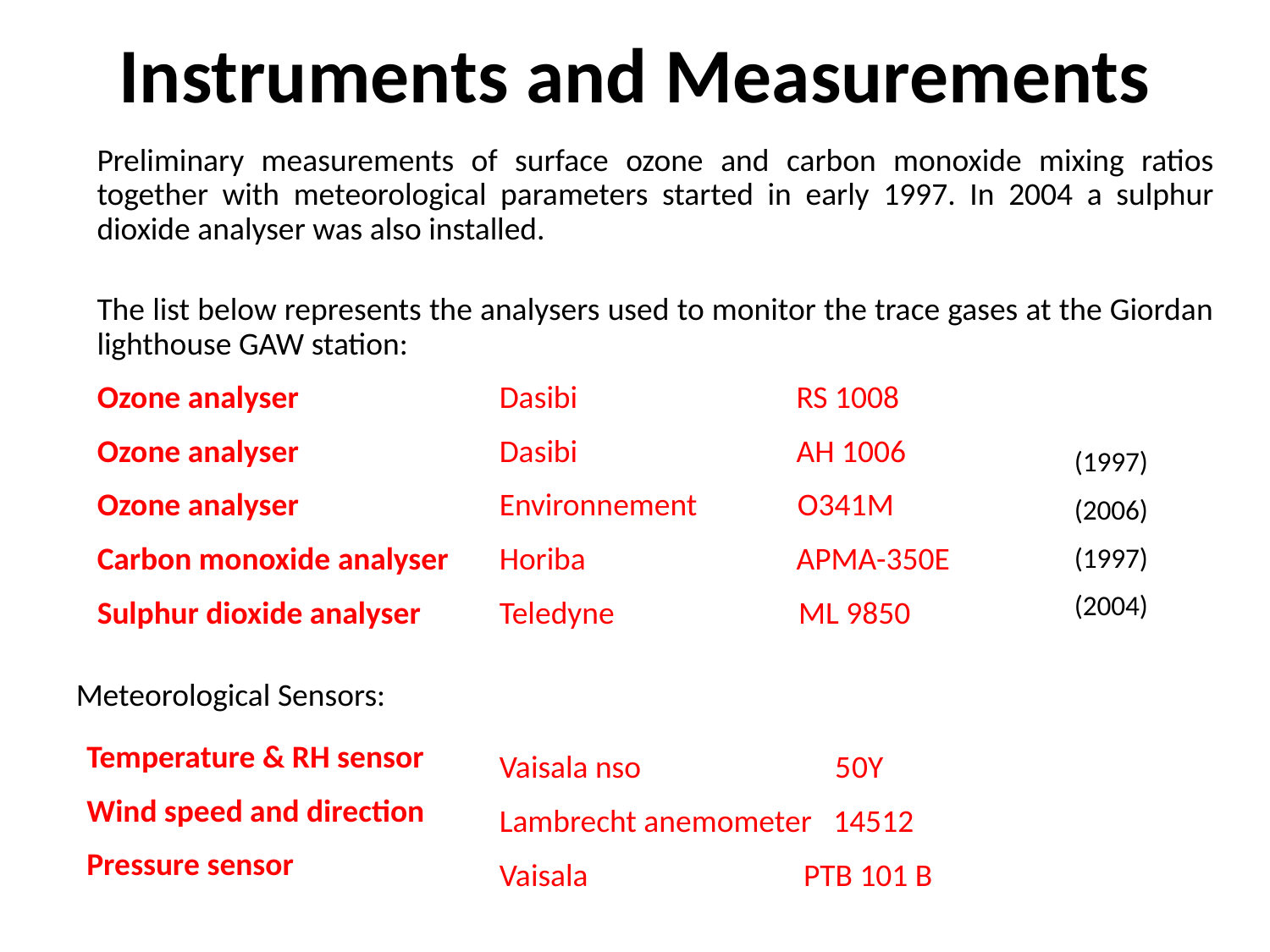

# Instruments and Measurements
Preliminary measurements of surface ozone and carbon monoxide mixing ratios together with meteorological parameters started in early 1997. In 2004 a sulphur dioxide analyser was also installed.

The list below represents the analysers used to monitor the trace gases at the Giordan lighthouse GAW station:
Ozone analyser
Ozone analyser
Ozone analyser
Carbon monoxide analyser
Sulphur dioxide analyser
Dasibi 		      RS 1008
Dasibi		      AH 1006
Environnement              O341M
Horiba		      APMA-350E
Teledyne	                        ML 9850
(1997)
(2006)
(1997)
(2004)

Meteorological Sensors:

Temperature & RH sensor
Wind speed and direction
Pressure sensor
Vaisala nso                           50Y
Lambrecht anemometer   14512
Vaisala 		       PTB 101 B